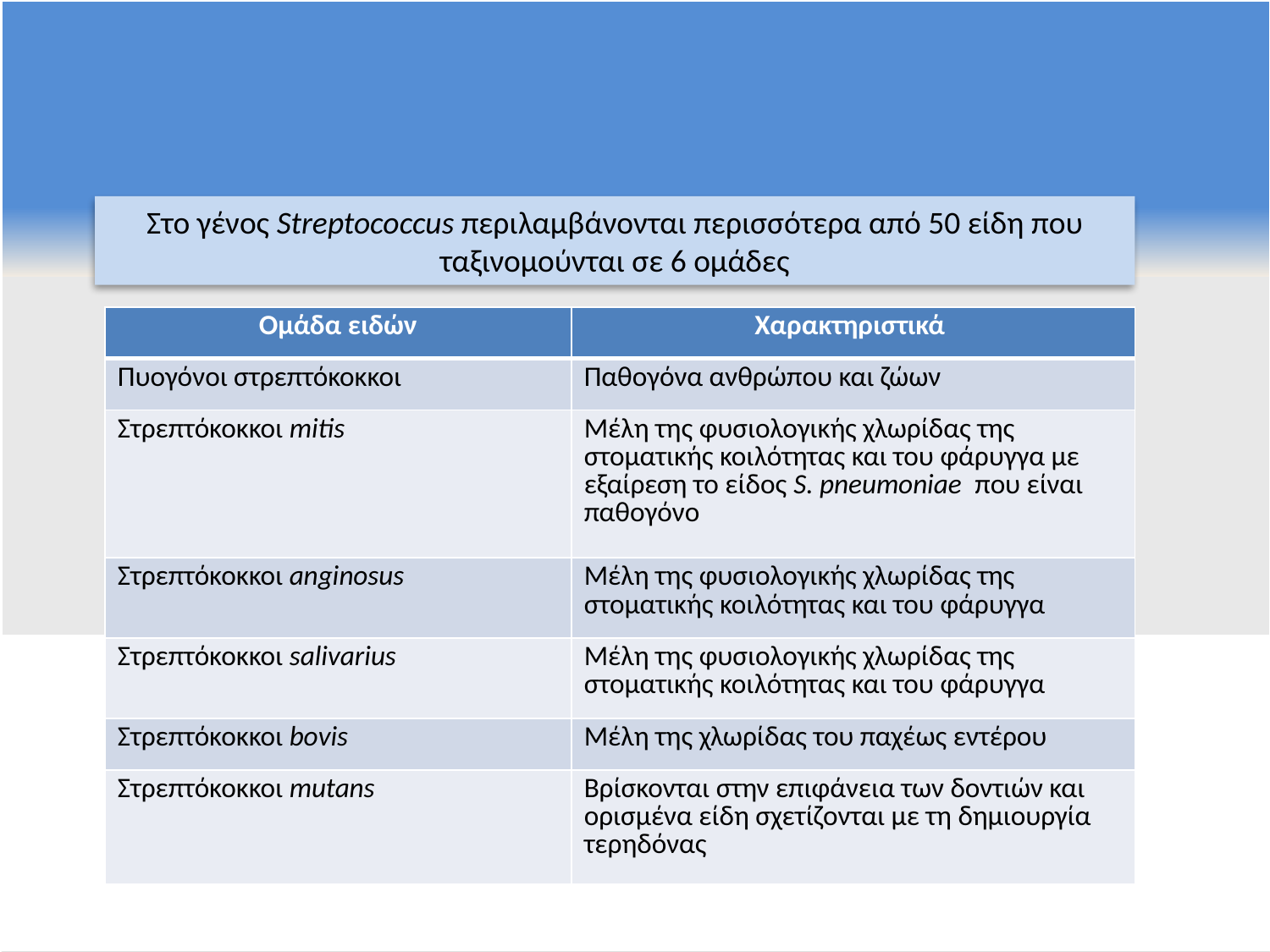

Στο γένος Streptococcus περιλαμβάνονται περισσότερα από 50 είδη που ταξινομούνται σε 6 ομάδες
| Ομάδα ειδών | Χαρακτηριστικά |
| --- | --- |
| Πυογόνοι στρεπτόκοκκοι | Παθογόνα ανθρώπου και ζώων |
| Στρεπτόκοκκοι mitis | Μέλη της φυσιολογικής χλωρίδας της στοματικής κοιλότητας και του φάρυγγα με εξαίρεση το είδος S. pneumoniae που είναι παθογόνο |
| Στρεπτόκοκκοι anginosus | Μέλη της φυσιολογικής χλωρίδας της στοματικής κοιλότητας και του φάρυγγα |
| Στρεπτόκοκκοι salivarius | Μέλη της φυσιολογικής χλωρίδας της στοματικής κοιλότητας και του φάρυγγα |
| Στρεπτόκοκκοι bovis | Μέλη της χλωρίδας του παχέως εντέρου |
| Στρεπτόκοκκοι mutans | Βρίσκονται στην επιφάνεια των δοντιών και ορισμένα είδη σχετίζονται με τη δημιουργία τερηδόνας |